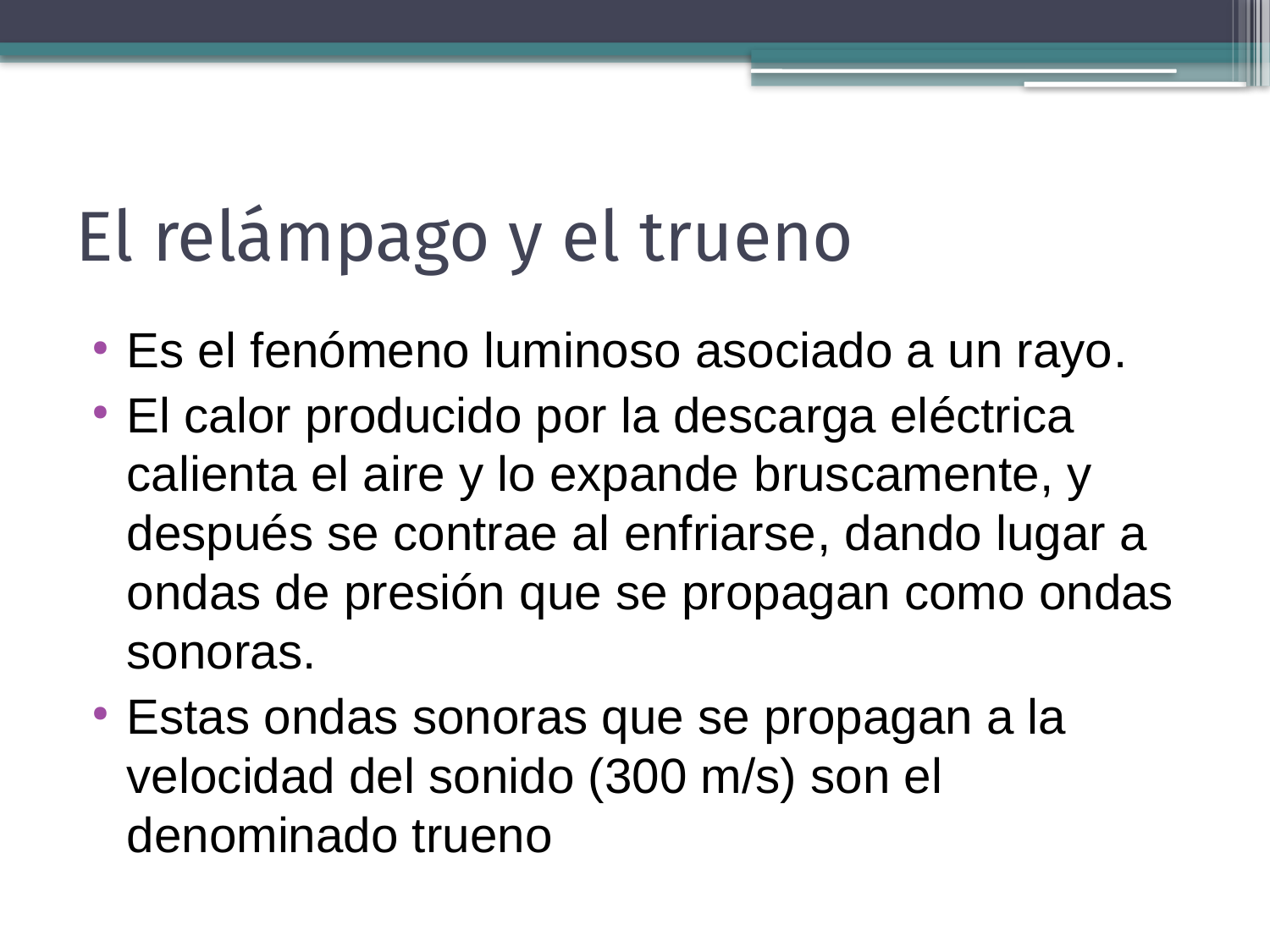

# El relámpago y el trueno
Es el fenómeno luminoso asociado a un rayo.
El calor producido por la descarga eléctrica calienta el aire y lo expande bruscamente, y después se contrae al enfriarse, dando lugar a ondas de presión que se propagan como ondas sonoras.
Estas ondas sonoras que se propagan a la velocidad del sonido (300 m/s) son el denominado trueno